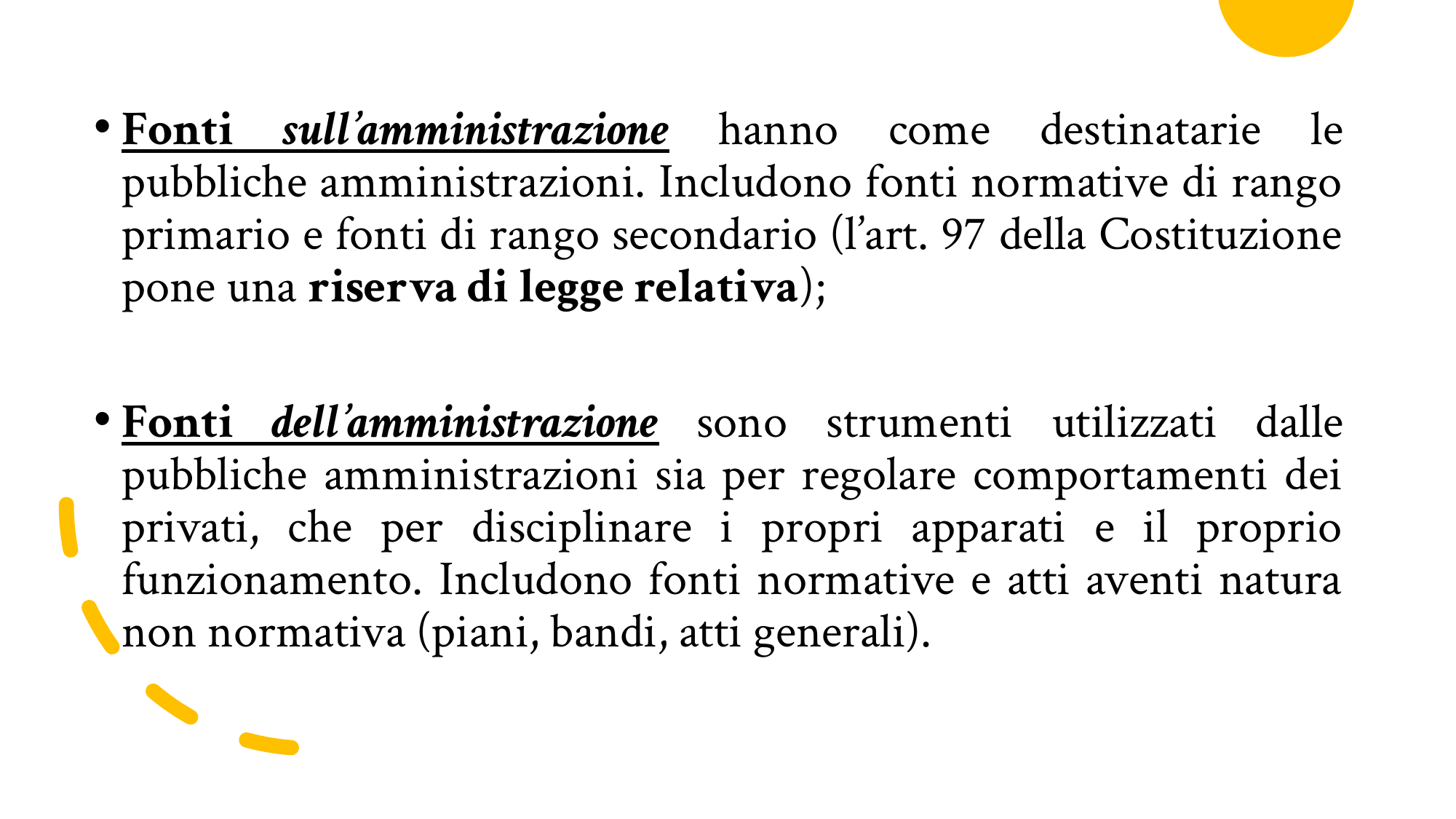

Fonti sull’amministrazione hanno come destinatarie le pubbliche amministrazioni. Includono fonti normative di rango primario e fonti di rango secondario (l’art. 97 della Costituzione pone una riserva di legge relativa);

Fonti dell’amministrazione sono strumenti utilizzati dalle pubbliche amministrazioni sia per regolare comportamenti dei privati, che per disciplinare i propri apparati e il proprio funzionamento. Includono fonti normative e atti aventi natura non normativa (piani, bandi, atti generali).